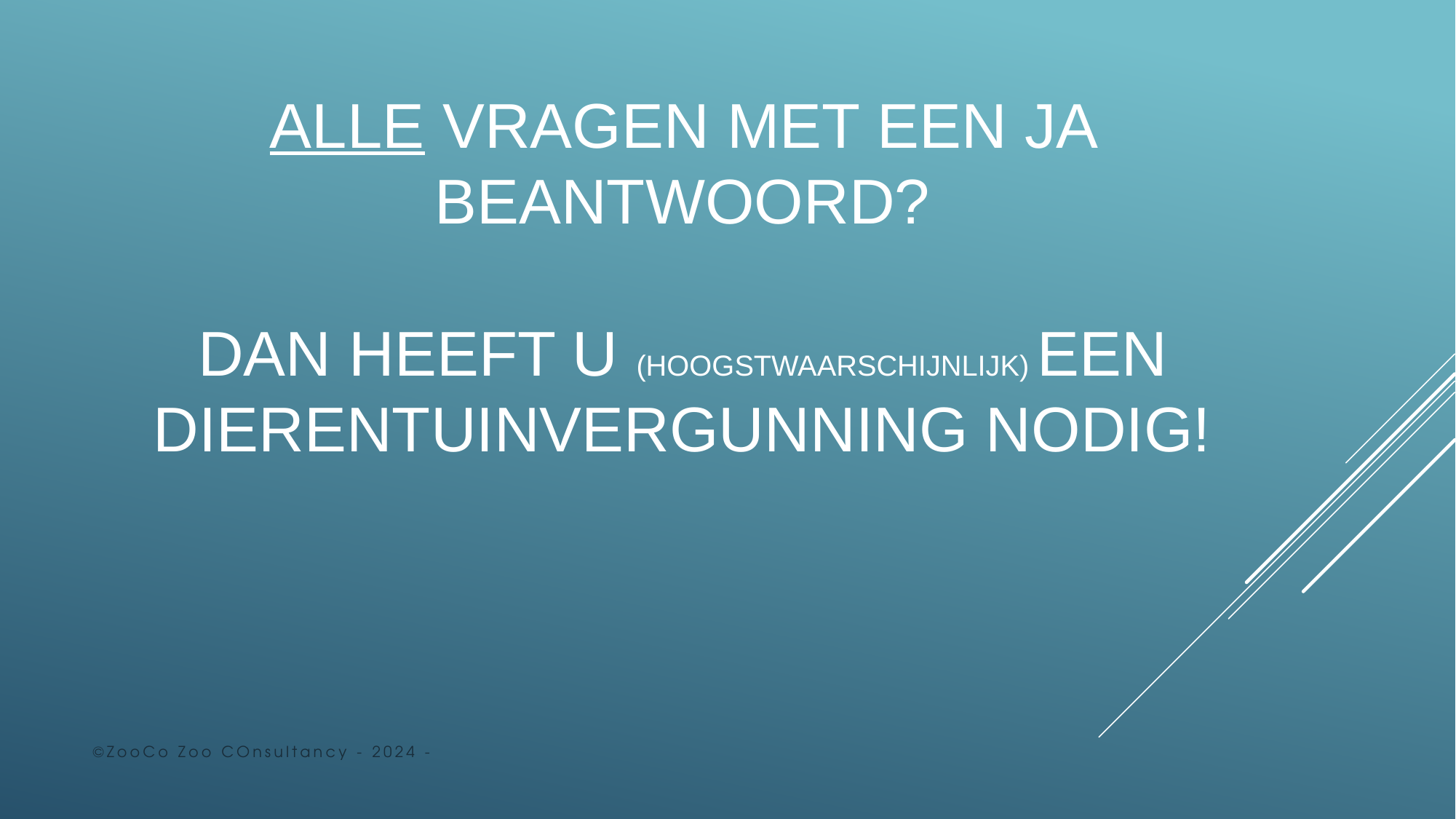

alle vragen met een JA beantwoord?

Dan heeft u (hoogstwaarschijnlijk) een dierentuinvergunning nodig!
©ZooCo Zoo COnsultancy - 2024 -